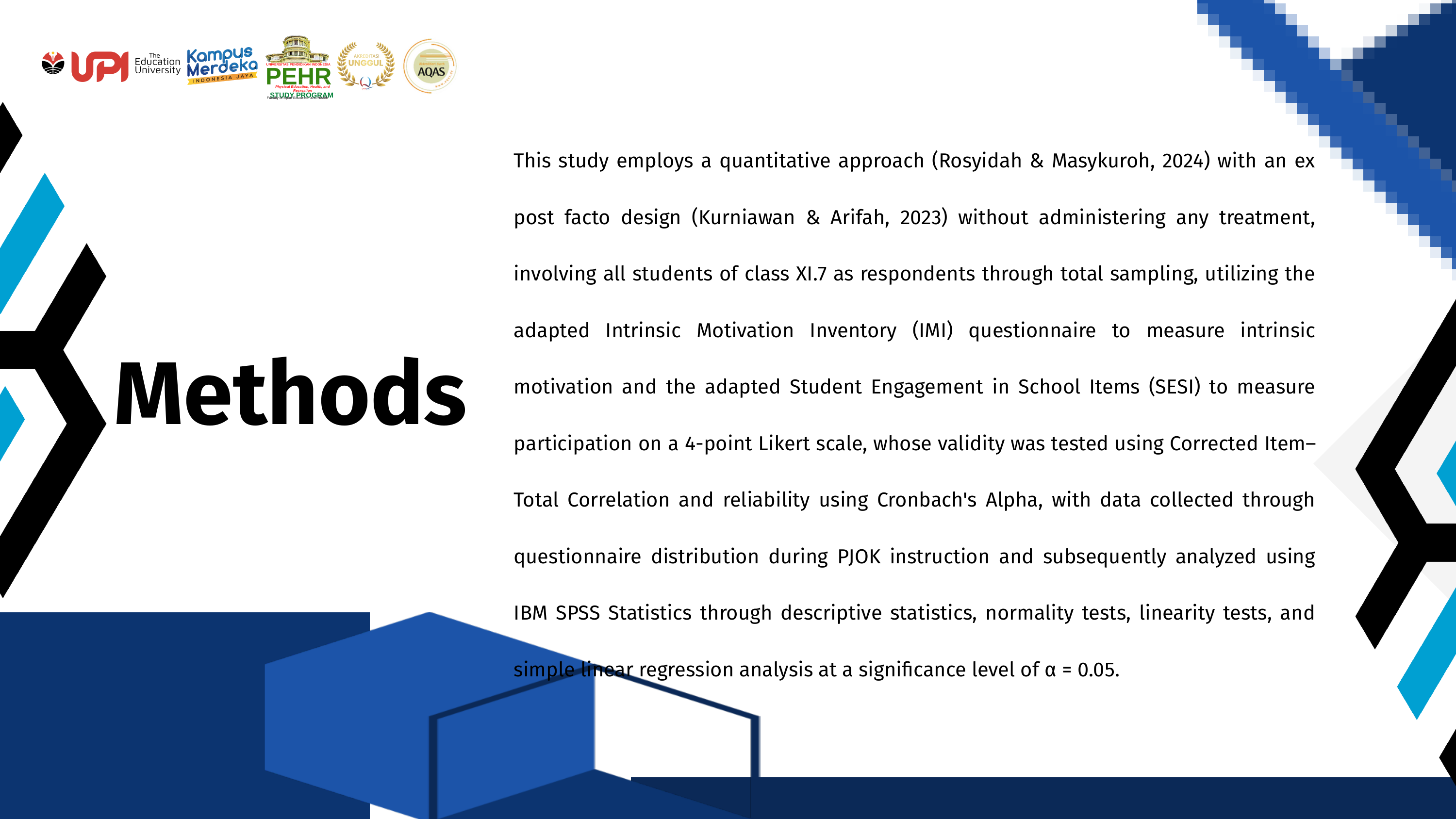

UNIVERSITAS PENDIDIKAN INDONESIA
PEHR
Physical Education, Health, and Recreation
STUDY PROGRAM
Faculty of Sport Education and Health

This study employs a quantitative approach (Rosyidah & Masykuroh, 2024) with an ex post facto design (Kurniawan & Arifah, 2023) without administering any treatment, involving all students of class XI.7 as respondents through total sampling, utilizing the adapted Intrinsic Motivation Inventory (IMI) questionnaire to measure intrinsic motivation and the adapted Student Engagement in School Items (SESI) to measure participation on a 4-point Likert scale, whose validity was tested using Corrected Item–Total Correlation and reliability using Cronbach's Alpha, with data collected through questionnaire distribution during PJOK instruction and subsequently analyzed using IBM SPSS Statistics through descriptive statistics, normality tests, linearity tests, and simple linear regression analysis at a significance level of α = 0.05.
Methods